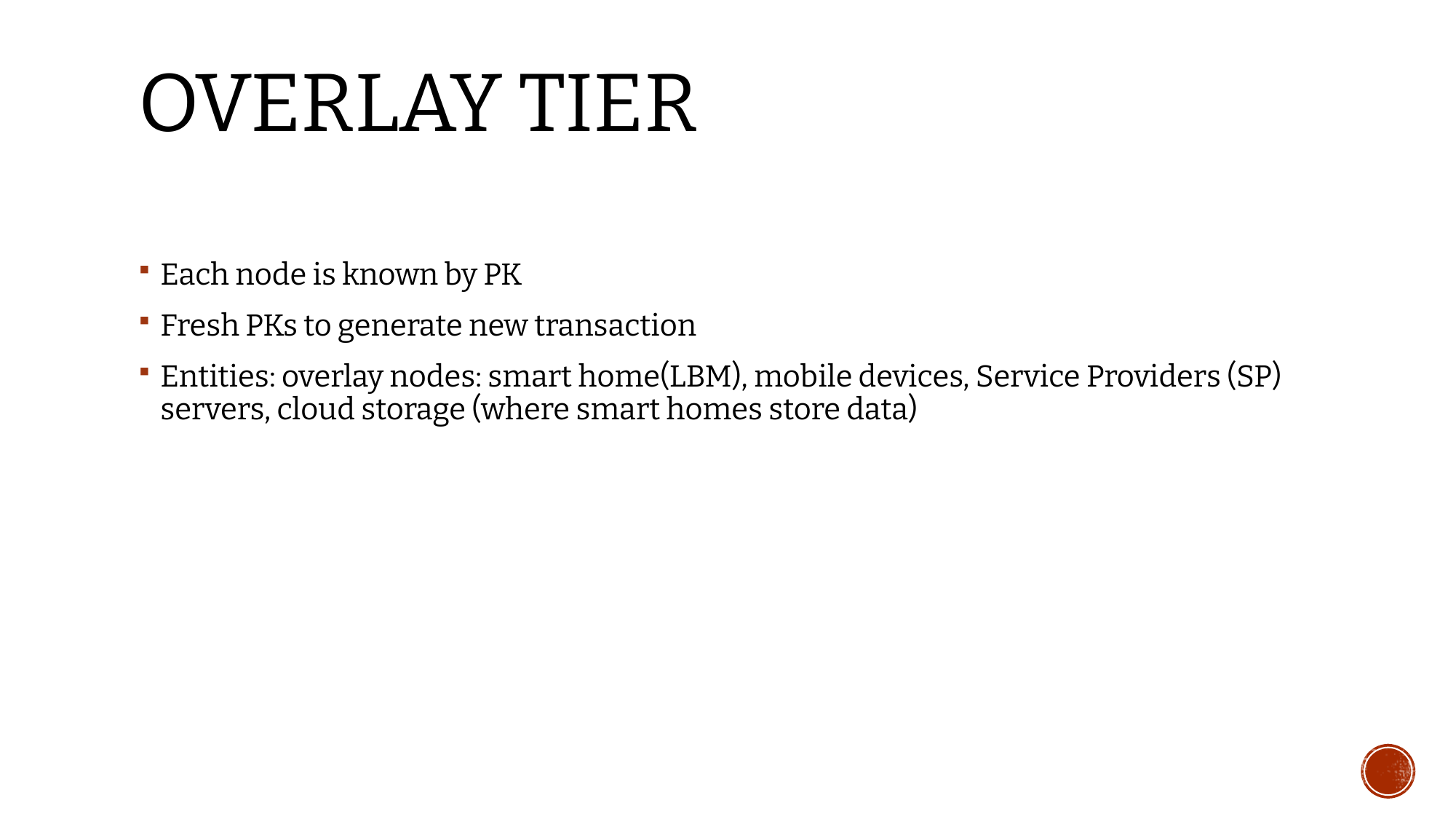

# Overlay tier
Each node is known by PK
Fresh PKs to generate new transaction
Entities: overlay nodes: smart home(LBM), mobile devices, Service Providers (SP) servers, cloud storage (where smart homes store data)